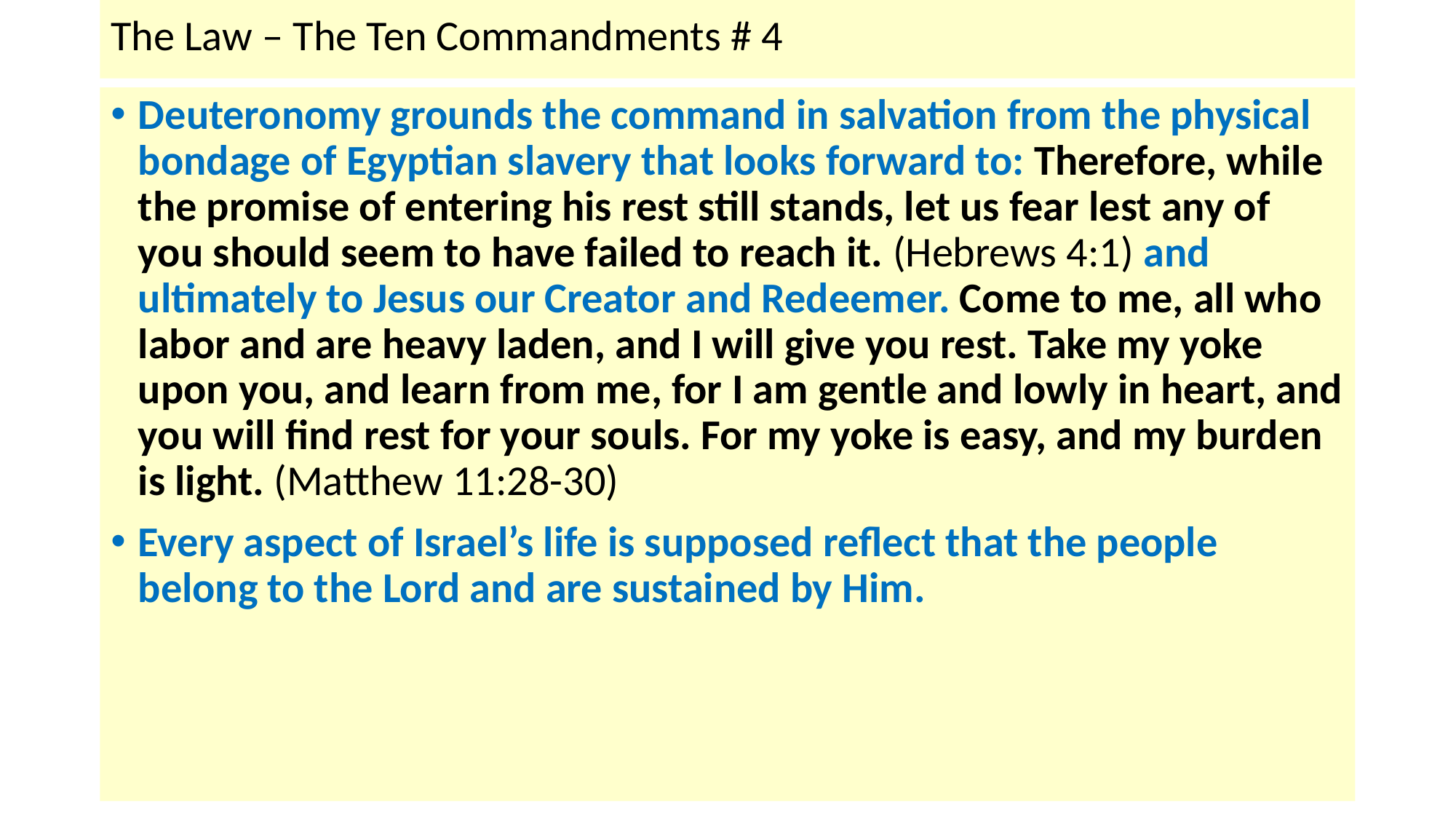

# The Law – The Ten Commandments # 4
Deuteronomy grounds the command in salvation from the physical bondage of Egyptian slavery that looks forward to: Therefore, while the promise of entering his rest still stands, let us fear lest any of you should seem to have failed to reach it. (Hebrews 4:1) and ultimately to Jesus our Creator and Redeemer. Come to me, all who labor and are heavy laden, and I will give you rest. Take my yoke upon you, and learn from me, for I am gentle and lowly in heart, and you will find rest for your souls. For my yoke is easy, and my burden is light. (Matthew 11:28-30)
Every aspect of Israel’s life is supposed reflect that the people belong to the Lord and are sustained by Him.